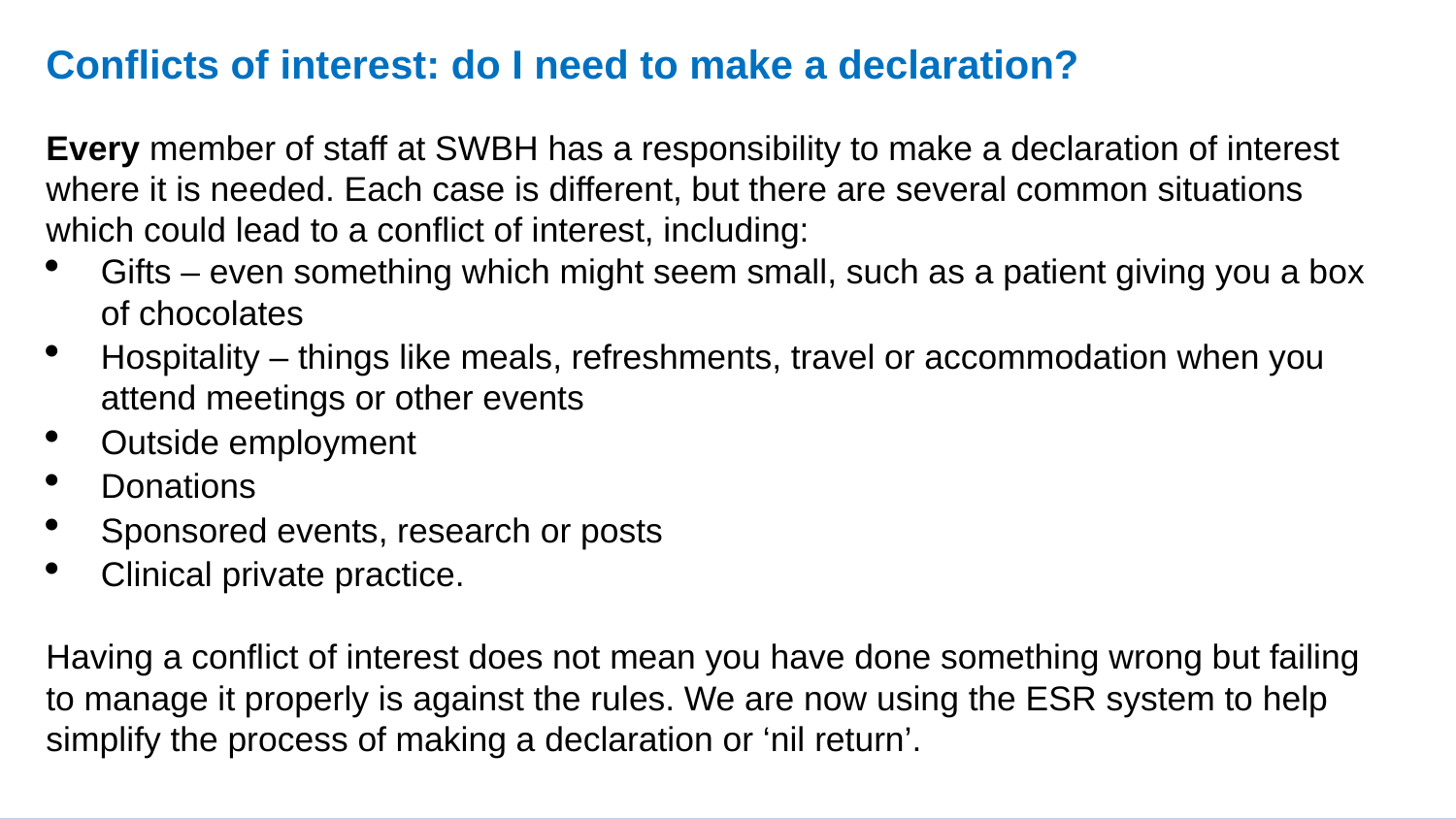

#
Conflicts of interest: do I need to make a declaration?
Every member of staff at SWBH has a responsibility to make a declaration of interest where it is needed. Each case is different, but there are several common situations which could lead to a conflict of interest, including:
Gifts – even something which might seem small, such as a patient giving you a box of chocolates
Hospitality – things like meals, refreshments, travel or accommodation when you attend meetings or other events
Outside employment
Donations
Sponsored events, research or posts
Clinical private practice.

Having a conflict of interest does not mean you have done something wrong but failing to manage it properly is against the rules. We are now using the ESR system to help simplify the process of making a declaration or ‘nil return’.